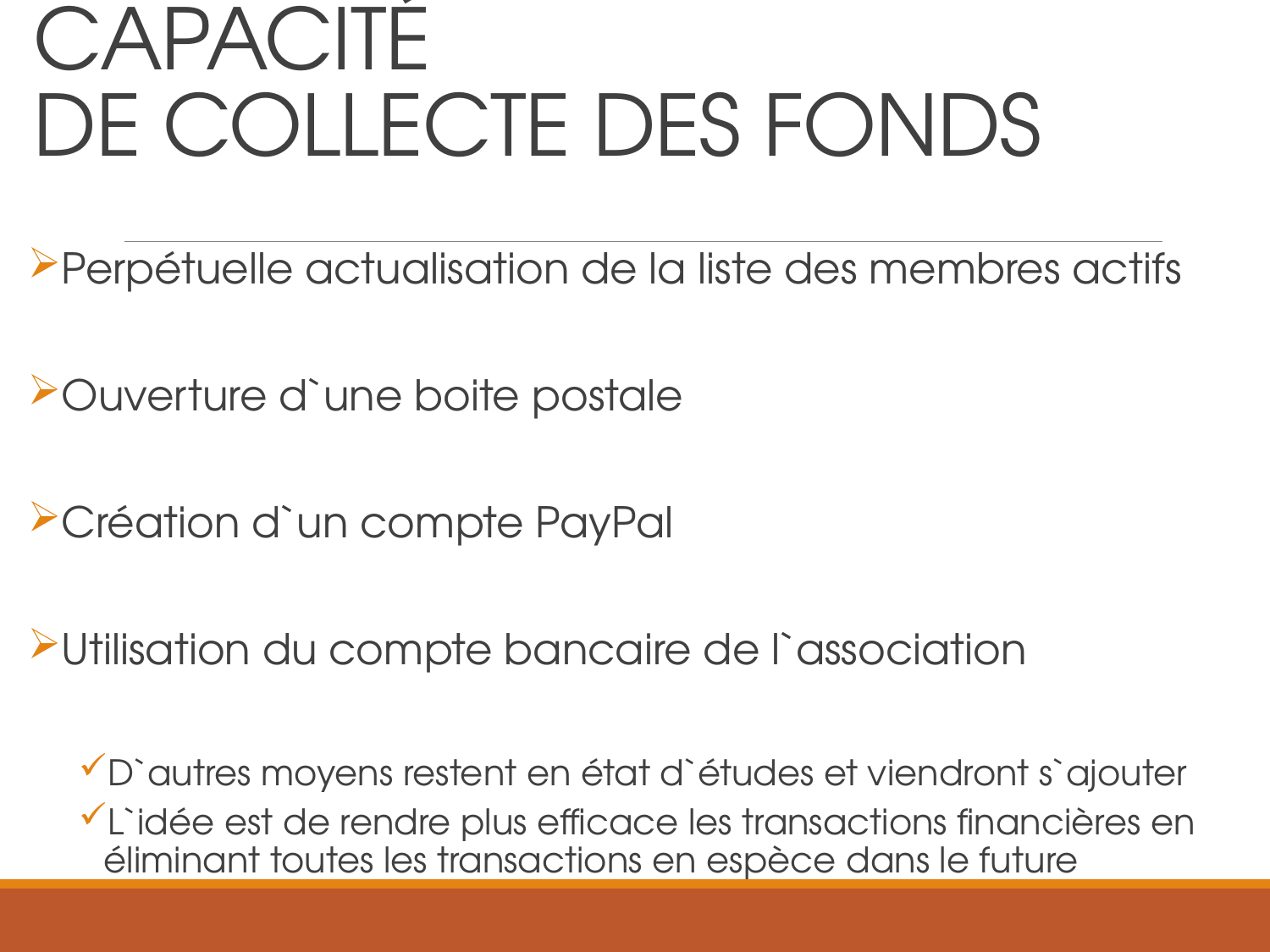

# CAPACITÉ DE COLLECTE DES FONDS
Perpétuelle actualisation de la liste des membres actifs

Ouverture d`une boite postale

Création d`un compte PayPal

Utilisation du compte bancaire de l`association

D`autres moyens restent en état d`études et viendront s`ajouter
L`idée est de rendre plus efficace les transactions financières en éliminant toutes les transactions en espèce dans le future